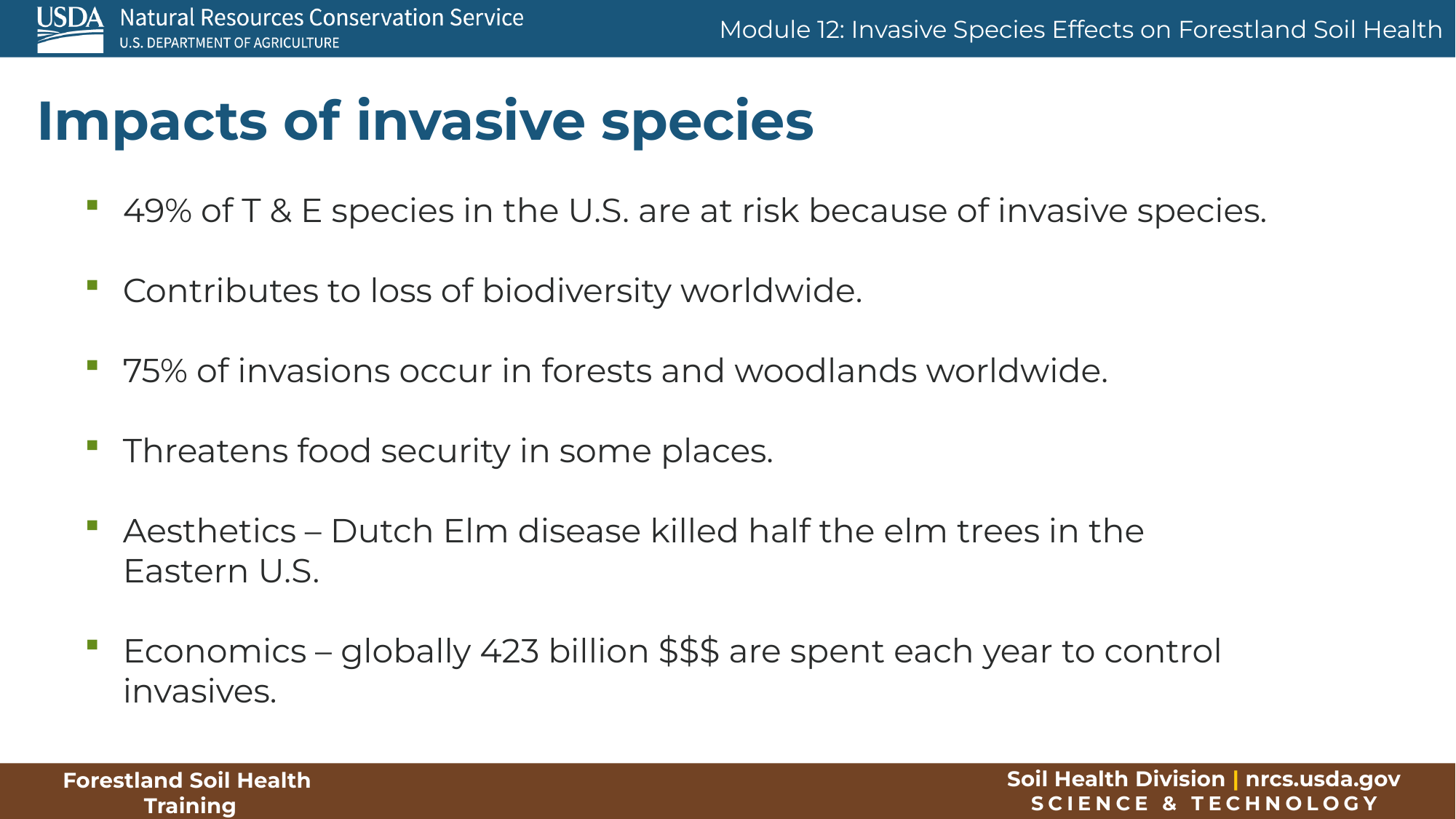

# Impacts of invasive species
49% of T & E species in the U.S. are at risk because of invasive species.

Contributes to loss of biodiversity worldwide.

75% of invasions occur in forests and woodlands worldwide.

Threatens food security in some places.

Aesthetics – Dutch Elm disease killed half the elm trees in the Eastern U.S.

Economics – globally 423 billion $$$ are spent each year to control invasives.